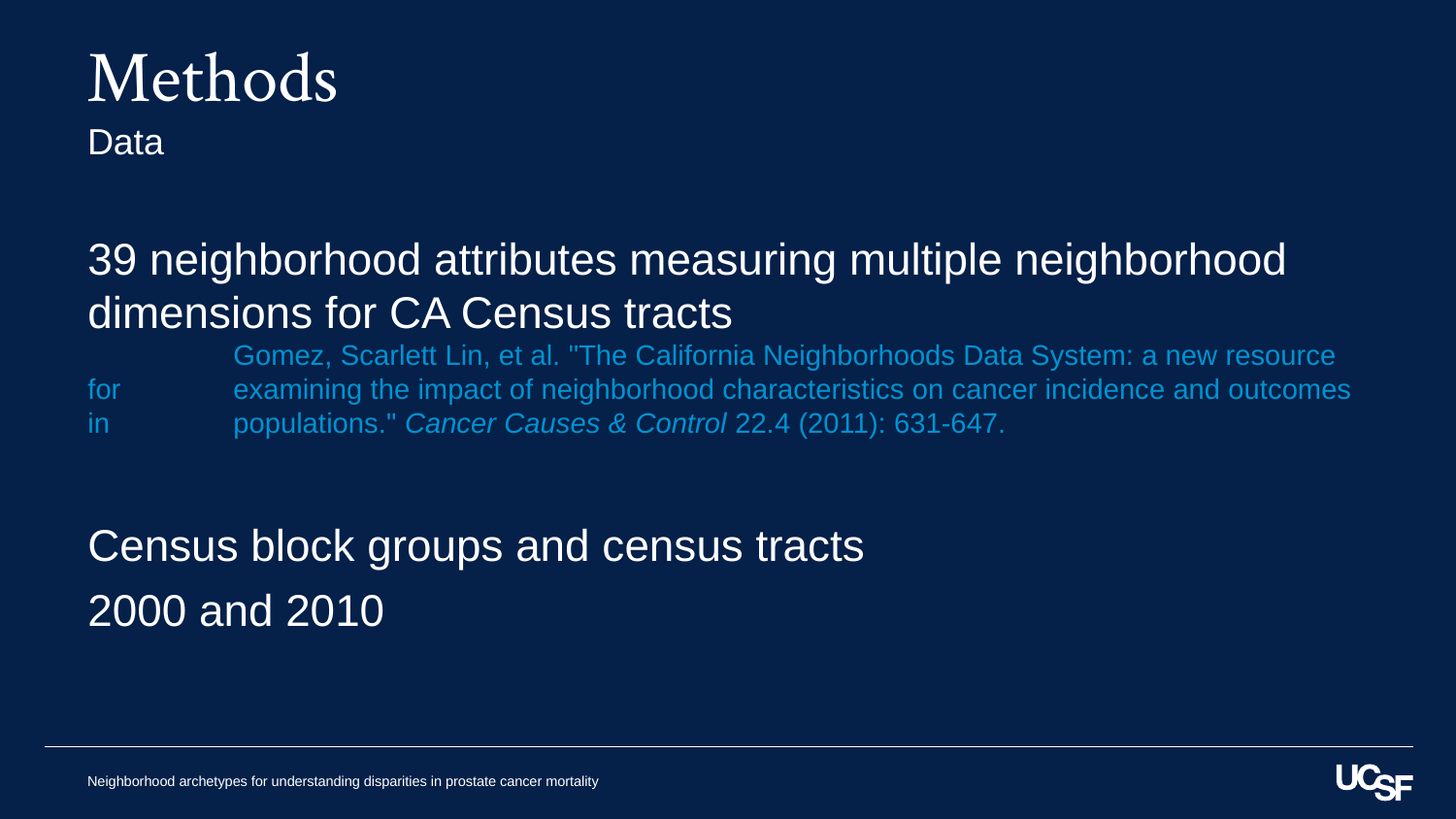

# Methods
Data
39 neighborhood attributes measuring multiple neighborhood dimensions for CA Census tracts
	Gomez, Scarlett Lin, et al. "The California Neighborhoods Data System: a new resource for 	examining the impact of neighborhood characteristics on cancer incidence and outcomes in 	populations." Cancer Causes & Control 22.4 (2011): 631-647.

Census block groups and census tracts
2000 and 2010

Neighborhood archetypes for understanding disparities in prostate cancer mortality